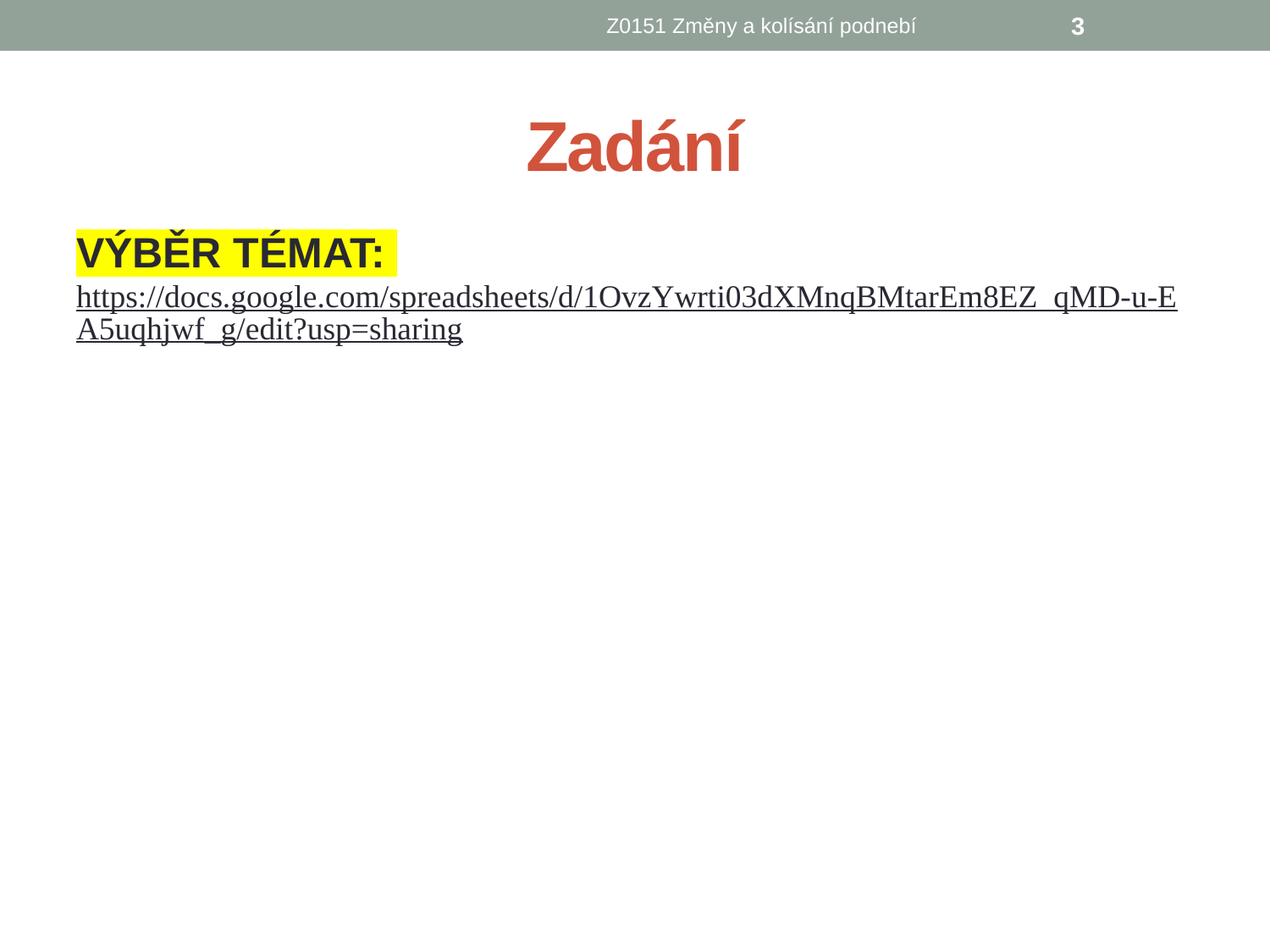

Z0151 Změny a kolísání podnebí
3
# Zadání
VÝBĚR TÉMAT: https://docs.google.com/spreadsheets/d/1OvzYwrti03dXMnqBMtarEm8EZ_qMD-u-EA5uqhjwf_g/edit?usp=sharing